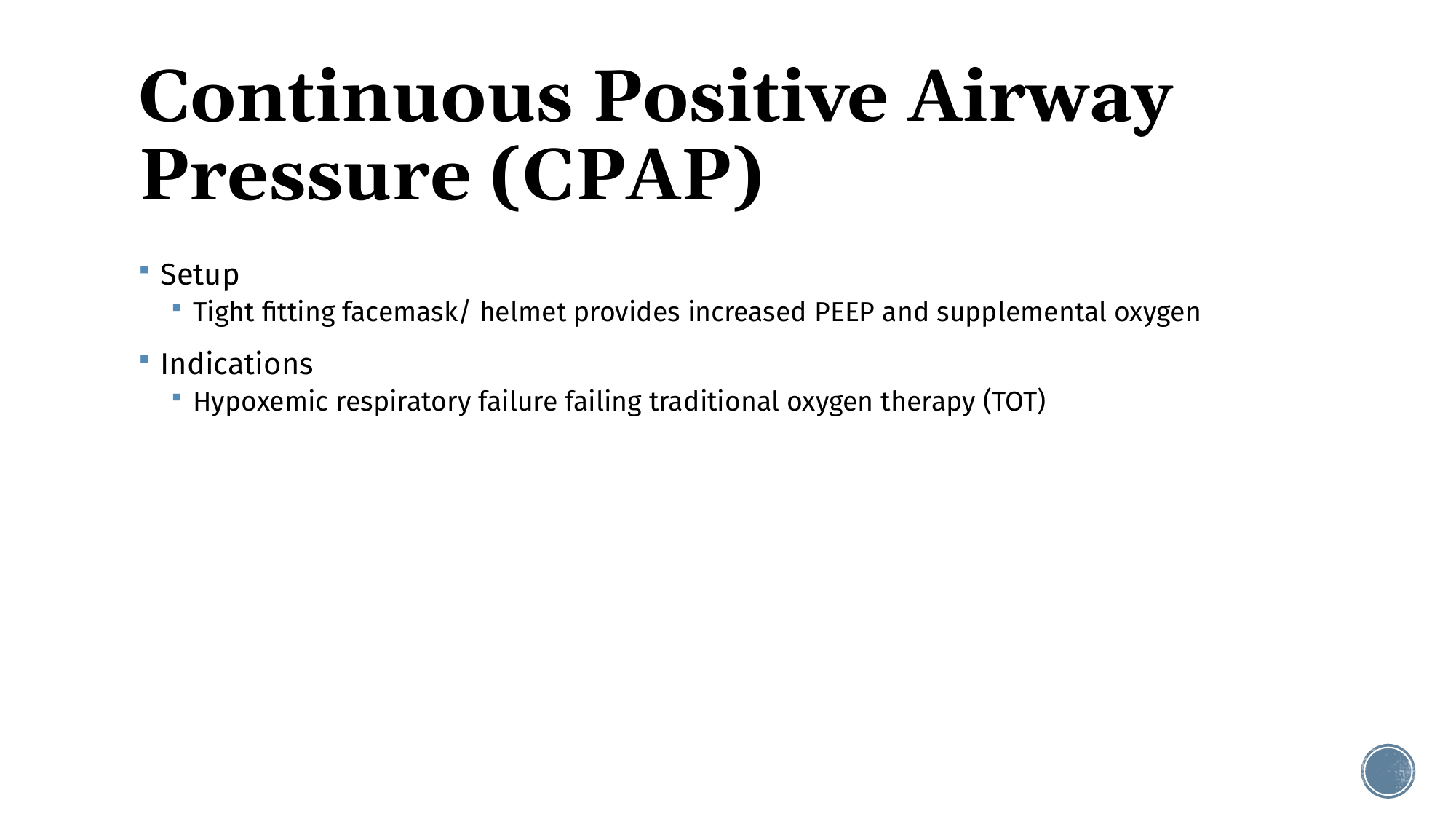

# Continuous Positive Airway Pressure (CPAP)
Setup
Tight fitting facemask/ helmet provides increased PEEP and supplemental oxygen
Indications
Hypoxemic respiratory failure failing traditional oxygen therapy (TOT)